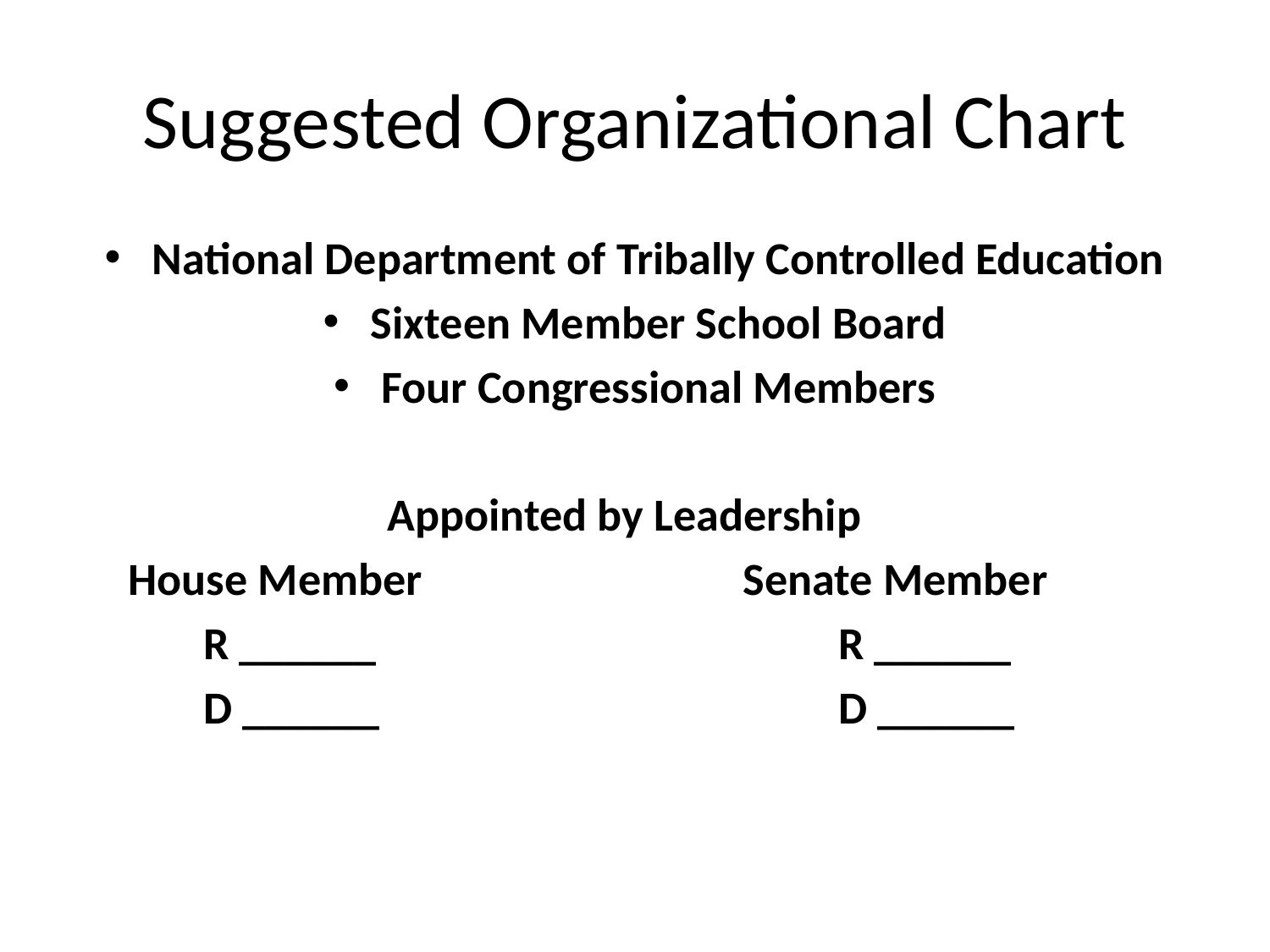

# Suggested Organizational Chart
National Department of Tribally Controlled Education
Sixteen Member School Board
Four Congressional Members

Appointed by Leadership
     House Member                               Senate Member
	R ______ 				R ______
	D ______				D ______